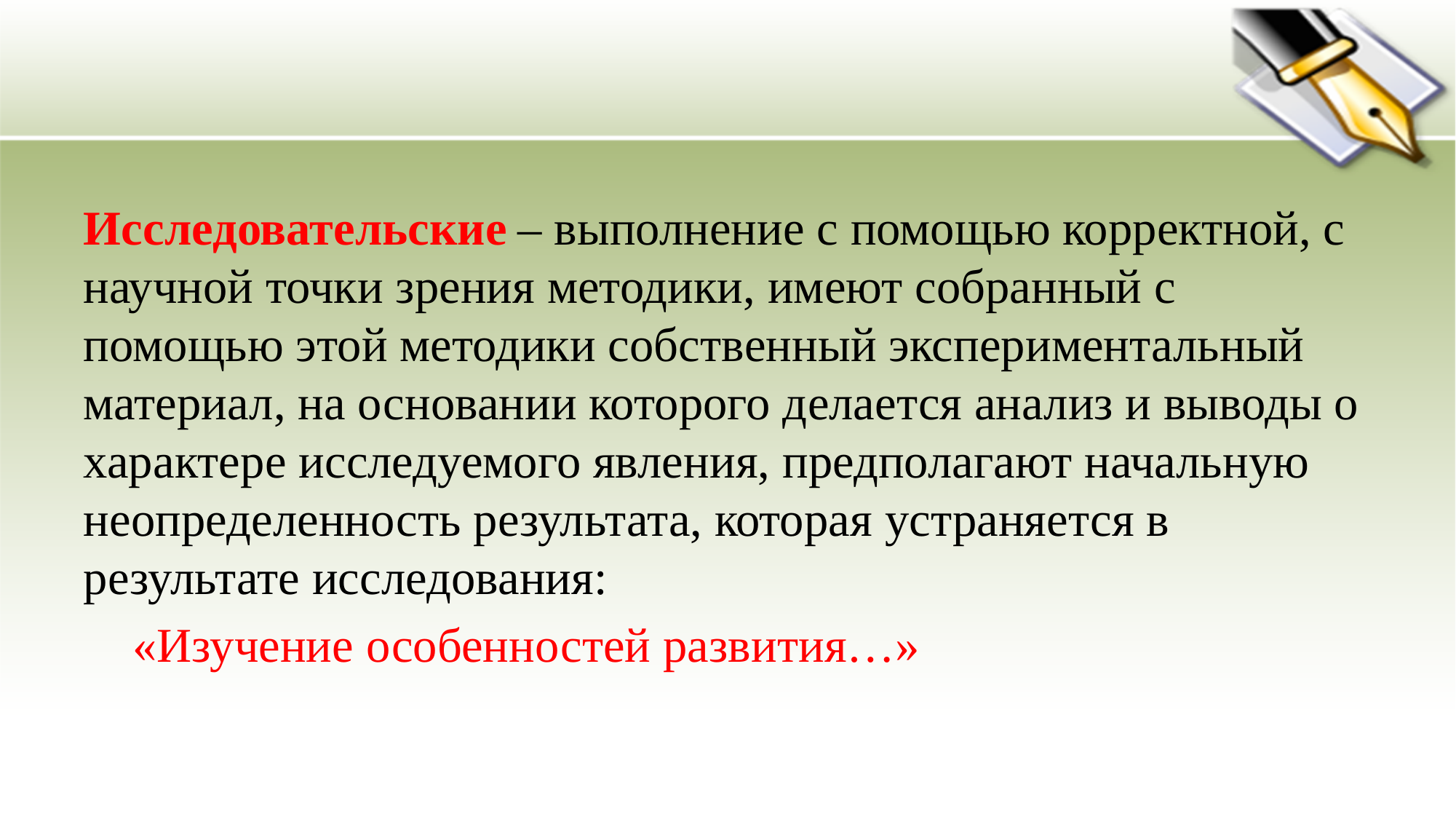

Исследовательские – выполнение с помощью корректной, с научной точки зрения методики, имеют собранный с помощью этой методики собственный экспериментальный материал, на основании которого делается анализ и выводы о характере исследуемого явления, предполагают начальную неопределенность результата, которая устраняется в результате исследования:
    «Изучение особенностей развития…»